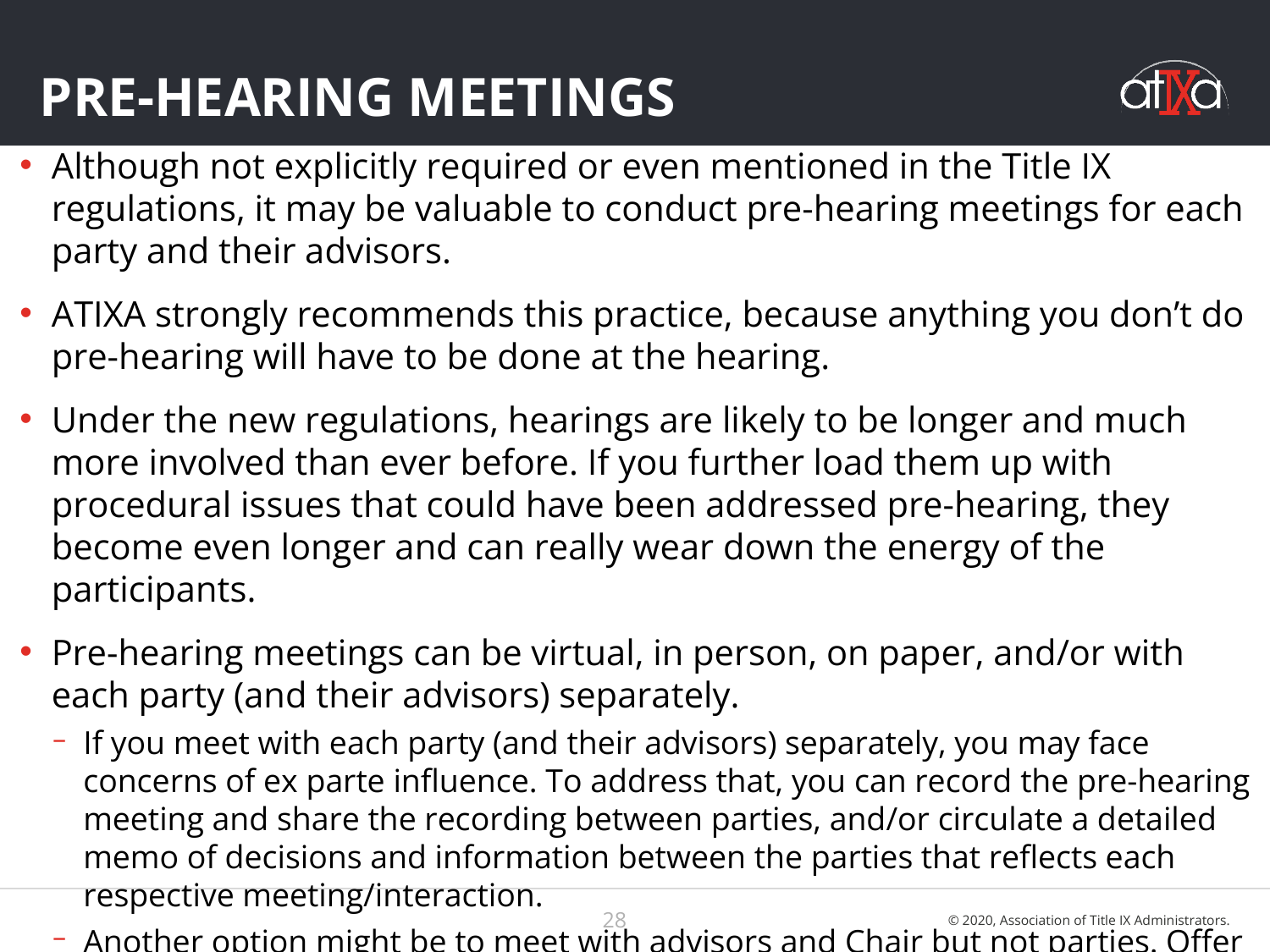

# pre-hearing meetings
Although not explicitly required or even mentioned in the Title IX regulations, it may be valuable to conduct pre-hearing meetings for each party and their advisors.
ATIXA strongly recommends this practice, because anything you don’t do pre-hearing will have to be done at the hearing.
Under the new regulations, hearings are likely to be longer and much more involved than ever before. If you further load them up with procedural issues that could have been addressed pre-hearing, they become even longer and can really wear down the energy of the participants.
Pre-hearing meetings can be virtual, in person, on paper, and/or with each party (and their advisors) separately.
If you meet with each party (and their advisors) separately, you may face concerns of ex parte influence. To address that, you can record the pre-hearing meeting and share the recording between parties, and/or circulate a detailed memo of decisions and information between the parties that reflects each respective meeting/interaction.
Another option might be to meet with advisors and Chair but not parties. Offer as option, because we shouldn’t exclude the parties if they want to participate.
28